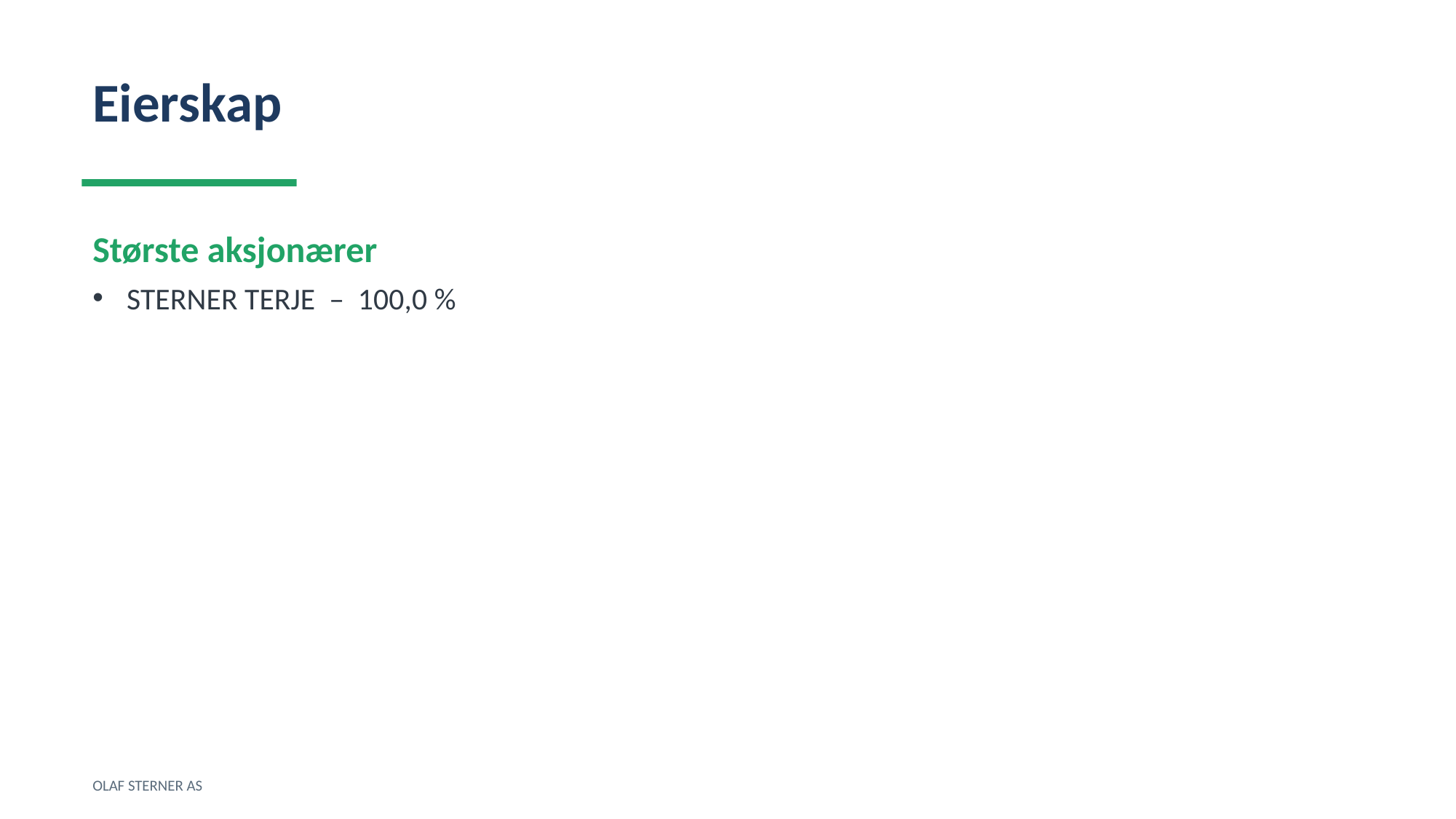

Eierskap

Største aksjonærer
STERNER TERJE  –  100,0 %
OLAF STERNER AS